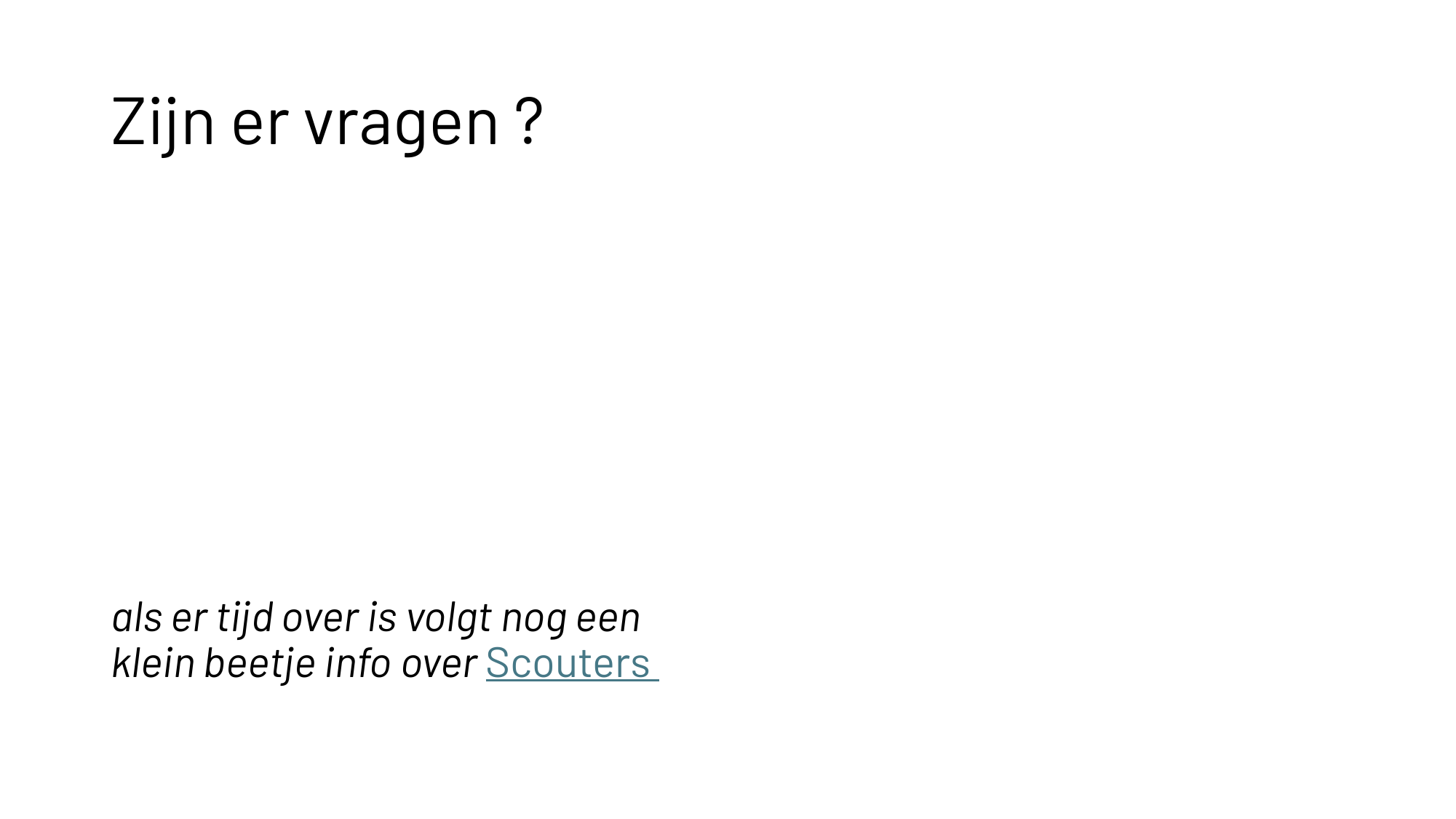

# Zijn er vragen ?

als er tijd over is volgt nog een  klein beetje info over Scouters